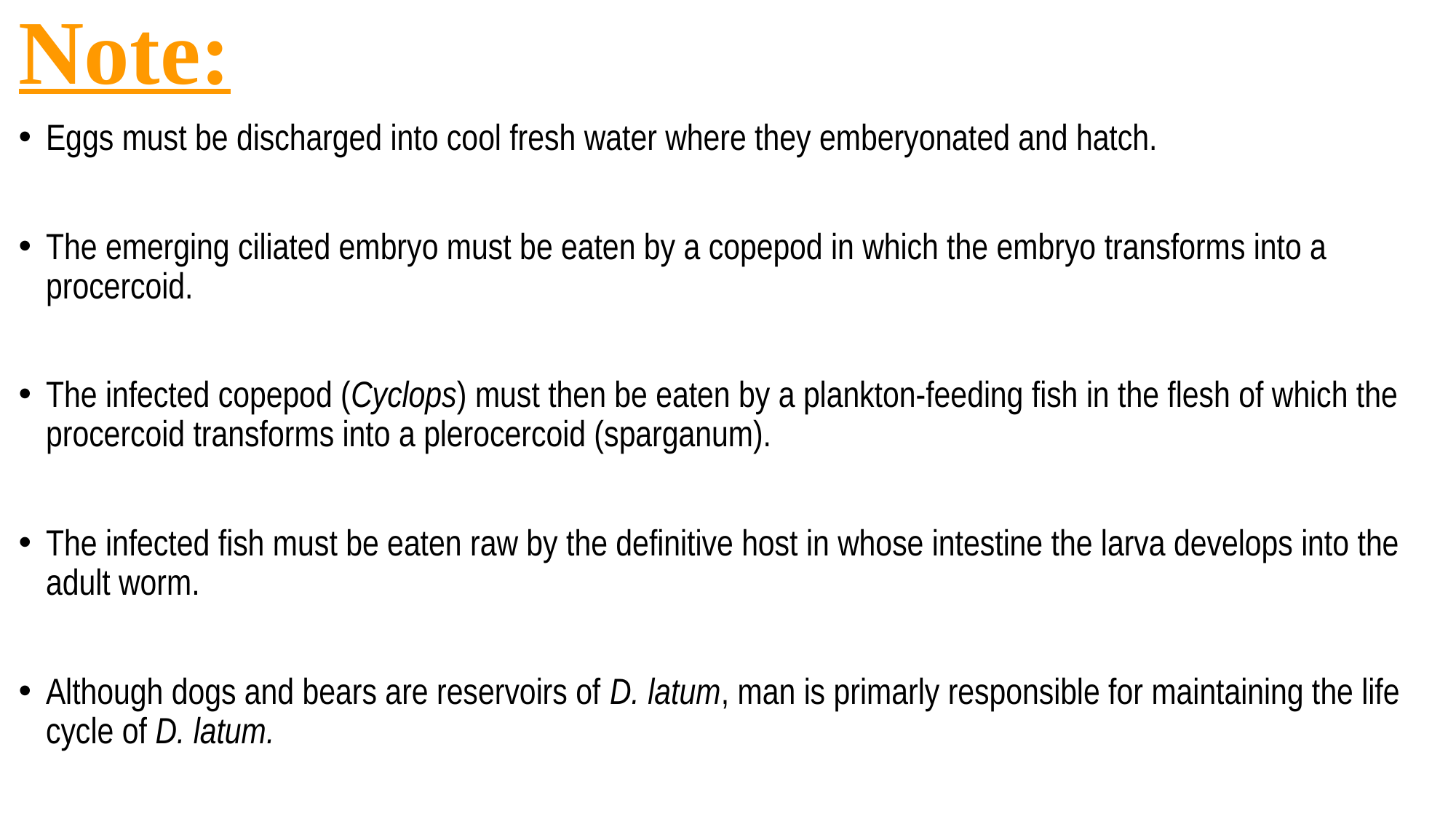

Note:
Eggs must be discharged into cool fresh water where they emberyonated and hatch.

The emerging ciliated embryo must be eaten by a copepod in which the embryo transforms into a procercoid.

The infected copepod (Cyclops) must then be eaten by a plankton-feeding fish in the flesh of which the procercoid transforms into a plerocercoid (sparganum).

The infected fish must be eaten raw by the definitive host in whose intestine the larva develops into the adult worm.

Although dogs and bears are reservoirs of D. latum, man is primarly responsible for maintaining the life cycle of D. latum.